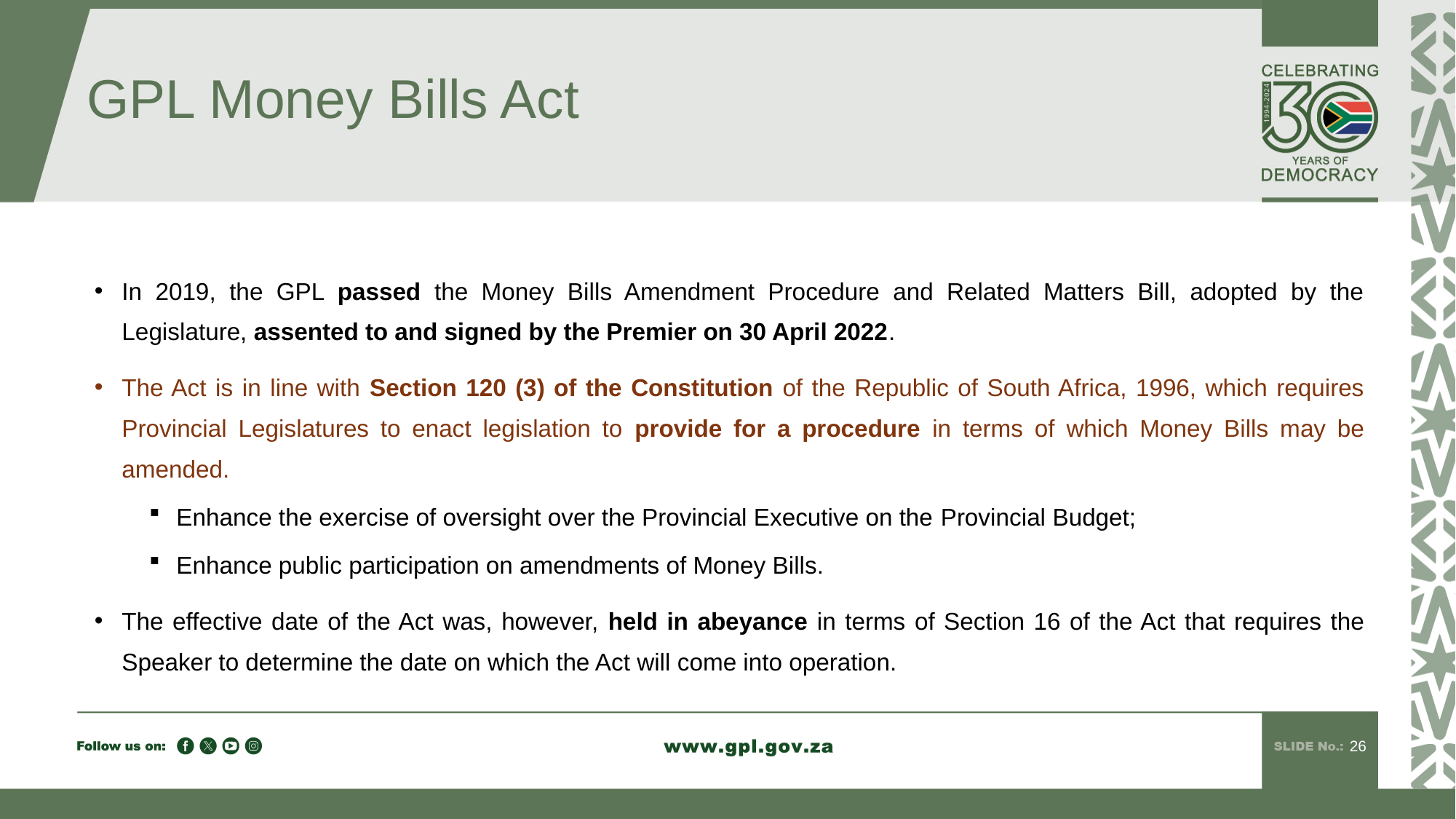

# GPL Money Bills Act
In 2019, the GPL passed the Money Bills Amendment Procedure and Related Matters Bill, adopted by the Legislature, assented to and signed by the Premier on 30 April 2022.
The Act is in line with Section 120 (3) of the Constitution of the Republic of South Africa, 1996, which requires Provincial Legislatures to enact legislation to provide for a procedure in terms of which Money Bills may be amended.
Enhance the exercise of oversight over the Provincial Executive on the Provincial Budget;
Enhance public participation on amendments of Money Bills.
The effective date of the Act was, however, held in abeyance in terms of Section 16 of the Act that requires the Speaker to determine the date on which the Act will come into operation.
26